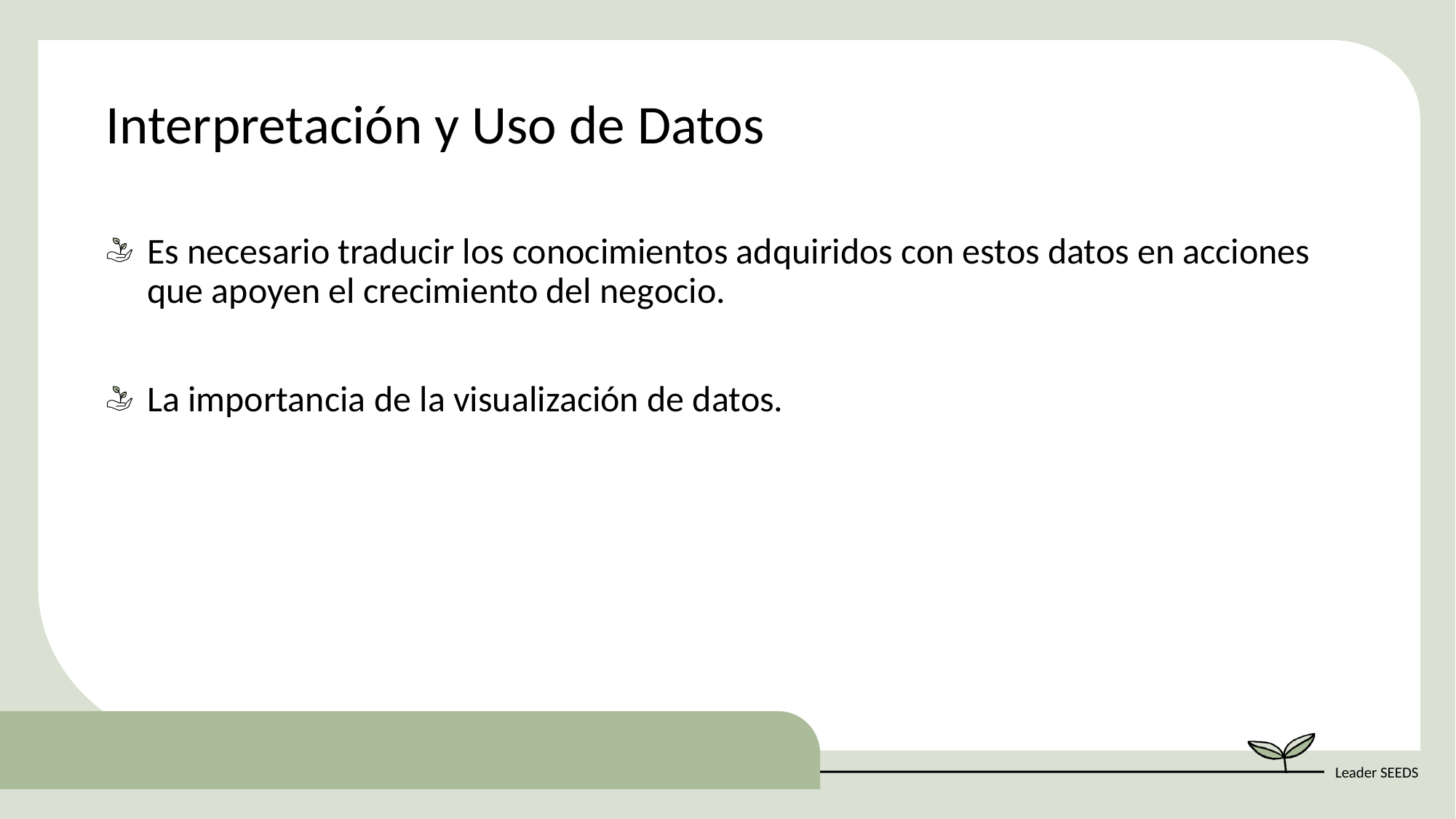

Interpretación y Uso de Datos

Es necesario traducir los conocimientos adquiridos con estos datos en acciones que apoyen el crecimiento del negocio.

La importancia de la visualización de datos.